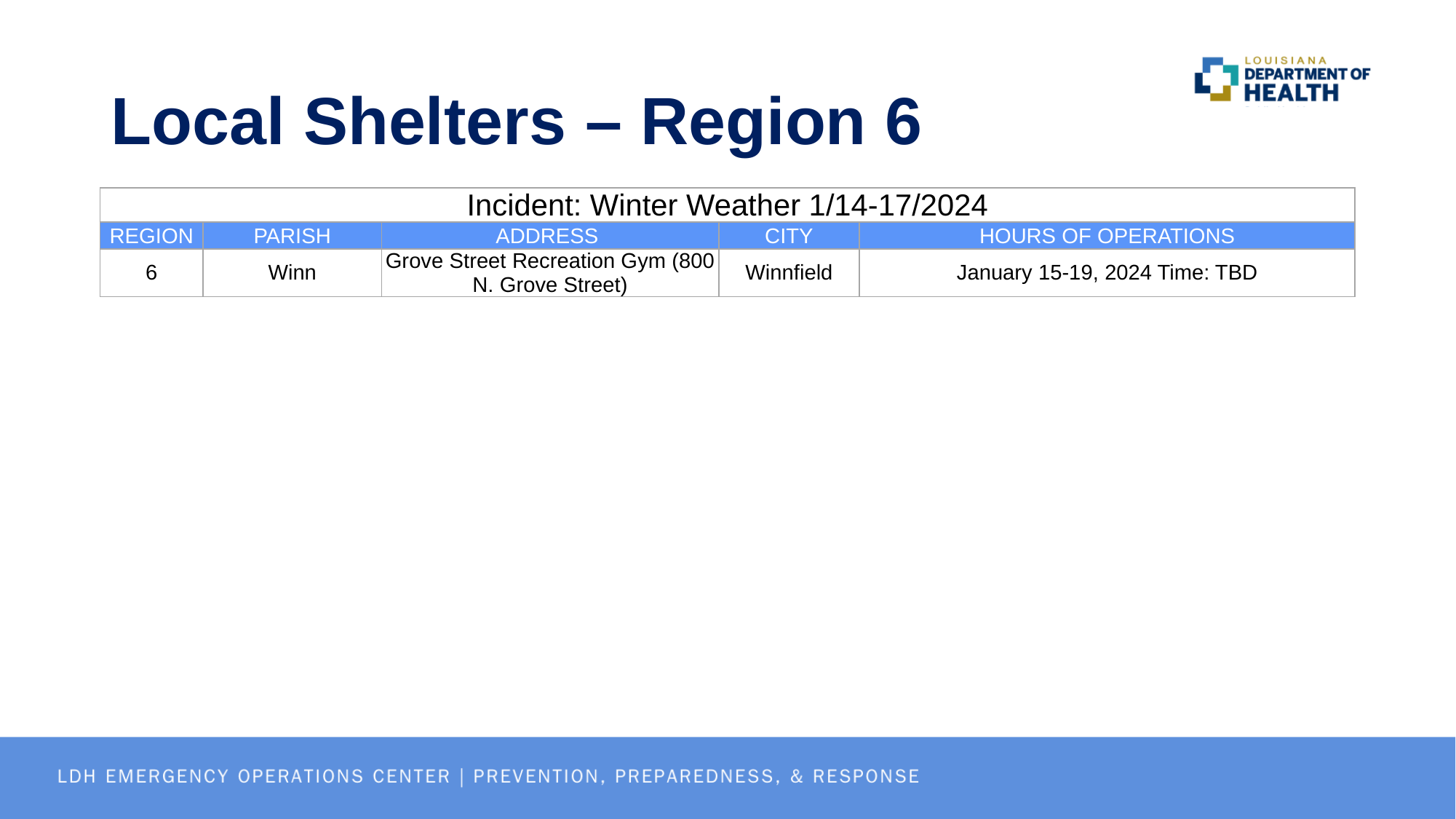

# Local Shelters – Region 6
| Incident: Winter Weather 1/14-17/2024 |  |  |  |  |
| --- | --- | --- | --- | --- |
| REGION | PARISH | ADDRESS | CITY | HOURS OF OPERATIONS |
| 6 | Winn | Grove Street Recreation Gym (800 N. Grove Street) | Winnfield | January 15-19, 2024 Time: TBD |